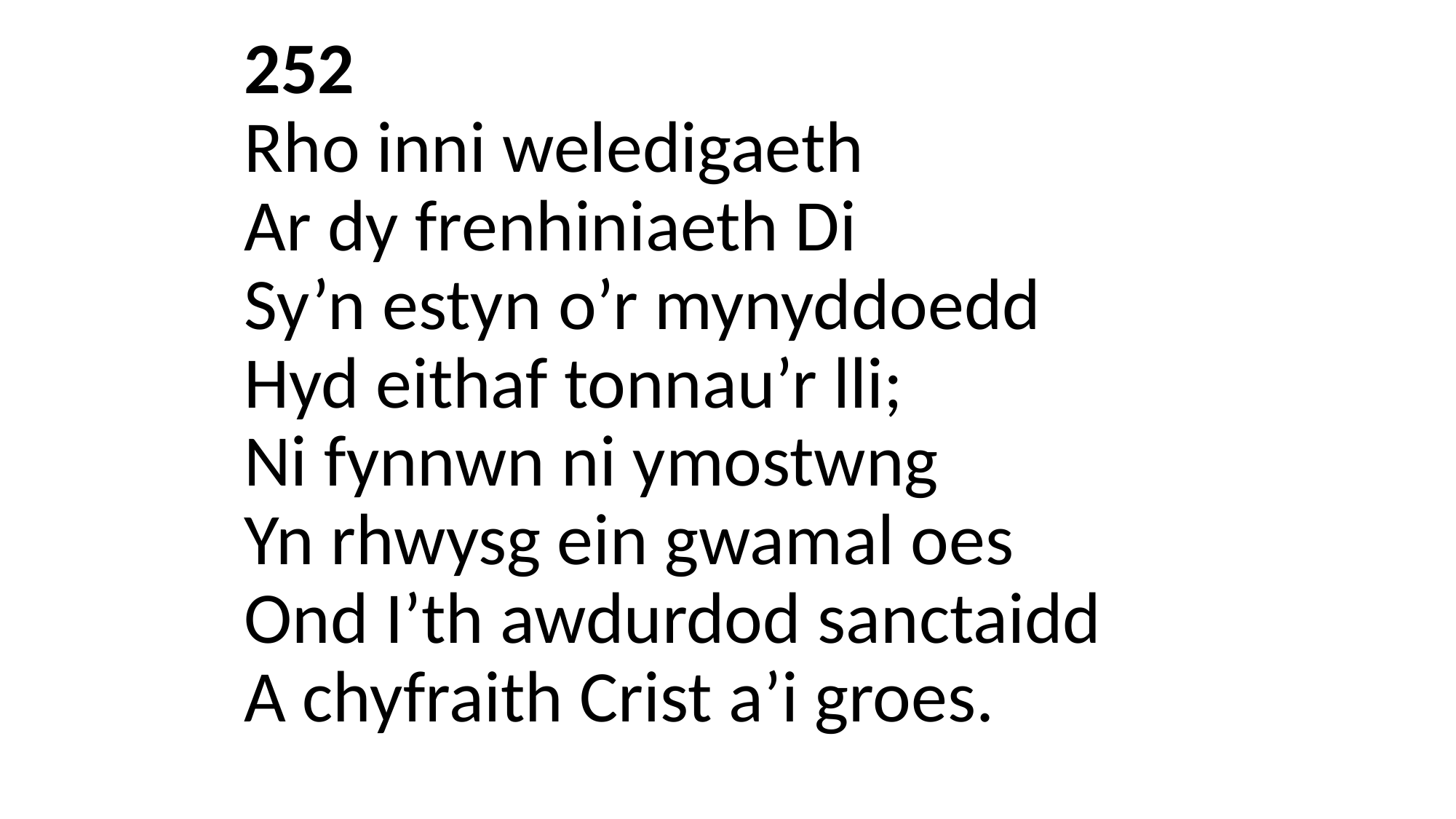

# 252 Rho inni weledigaeth Ar dy frenhiniaeth Di Sy’n estyn o’r mynyddoedd Hyd eithaf tonnau’r lli; Ni fynnwn ni ymostwng Yn rhwysg ein gwamal oes Ond I’th awdurdod sanctaidd A chyfraith Crist a’i groes.